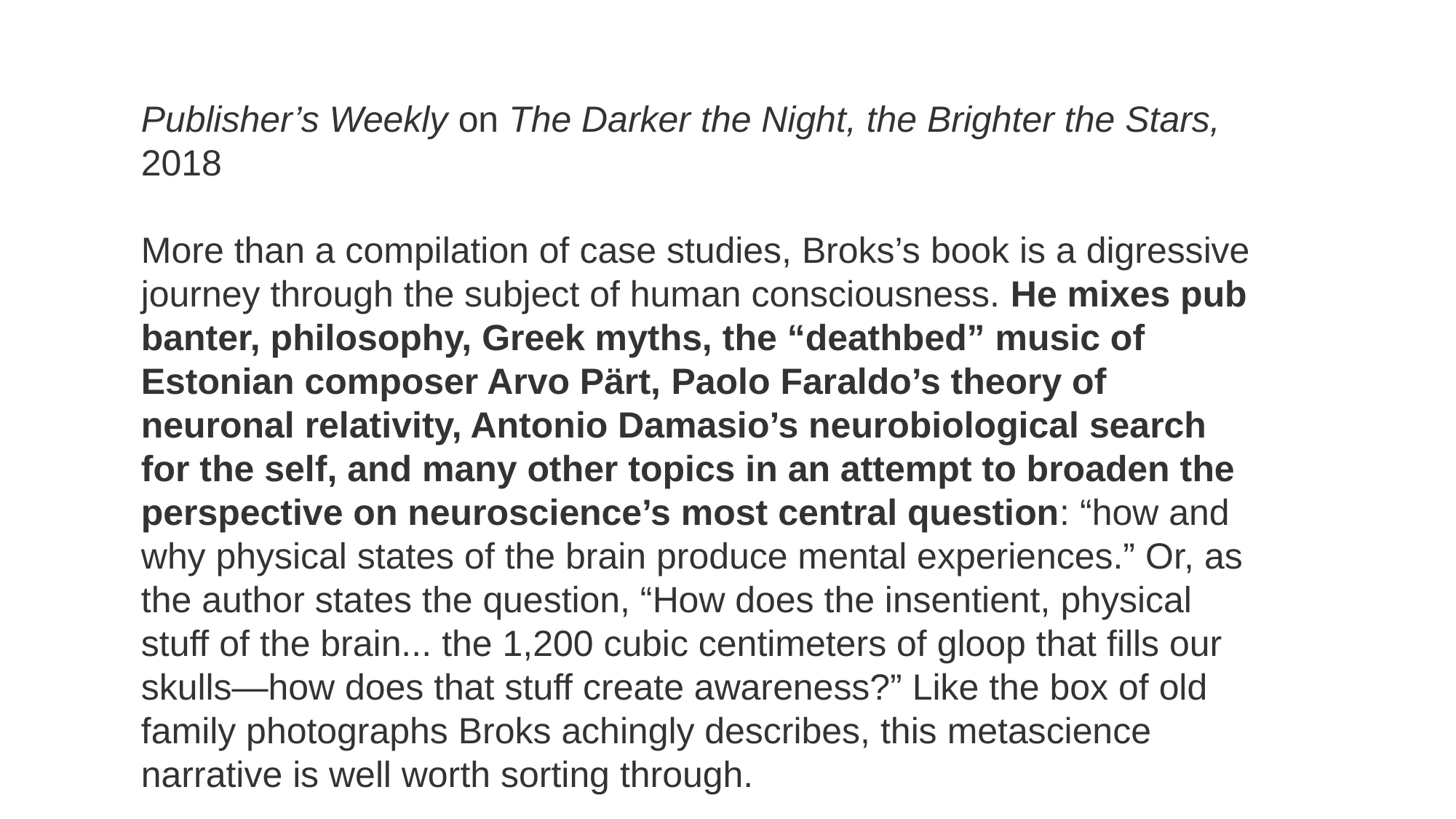

Publisher’s Weekly on The Darker the Night, the Brighter the Stars,   2018

More than a compilation of case studies, Broks’s book is a digressive journey through the subject of human consciousness. He mixes pub banter, philosophy, Greek myths, the “deathbed” music of Estonian composer Arvo Pärt, Paolo Faraldo’s theory of neuronal relativity, Antonio Damasio’s neurobiological search for the self, and many other topics in an attempt to broaden the perspective on neuroscience’s most central question: “how and why physical states of the brain produce mental experiences.” Or, as the author states the question, “How does the insentient, physical stuff of the brain... the 1,200 cubic centimeters of gloop that fills our skulls—how does that stuff create awareness?” Like the box of old family photographs Broks achingly describes, this metascience narrative is well worth sorting through.